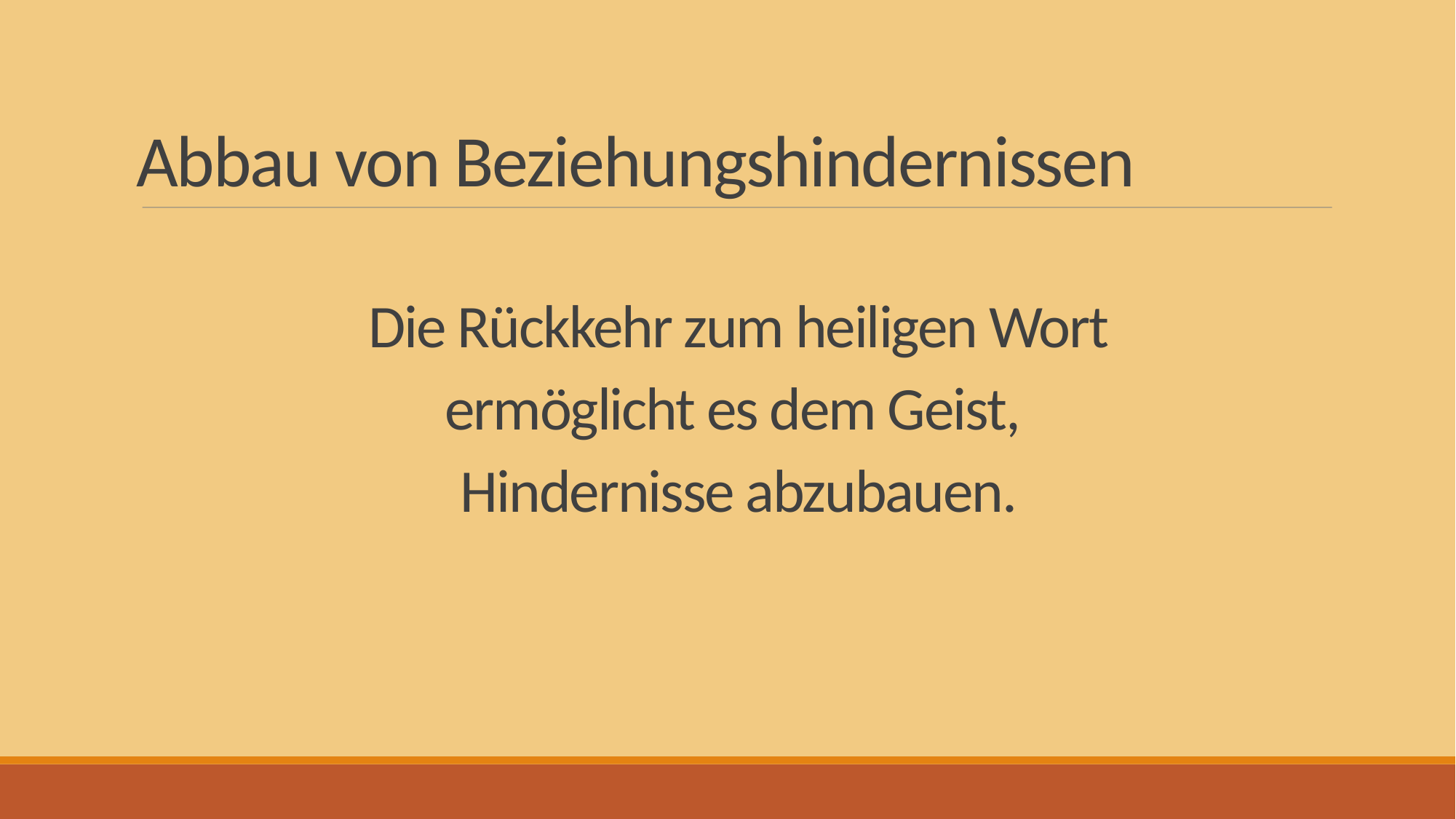

# Abbau von Beziehungshindernissen

Die Rückkehr zum heiligen Wort
ermöglicht es dem Geist,
Hindernisse abzubauen.